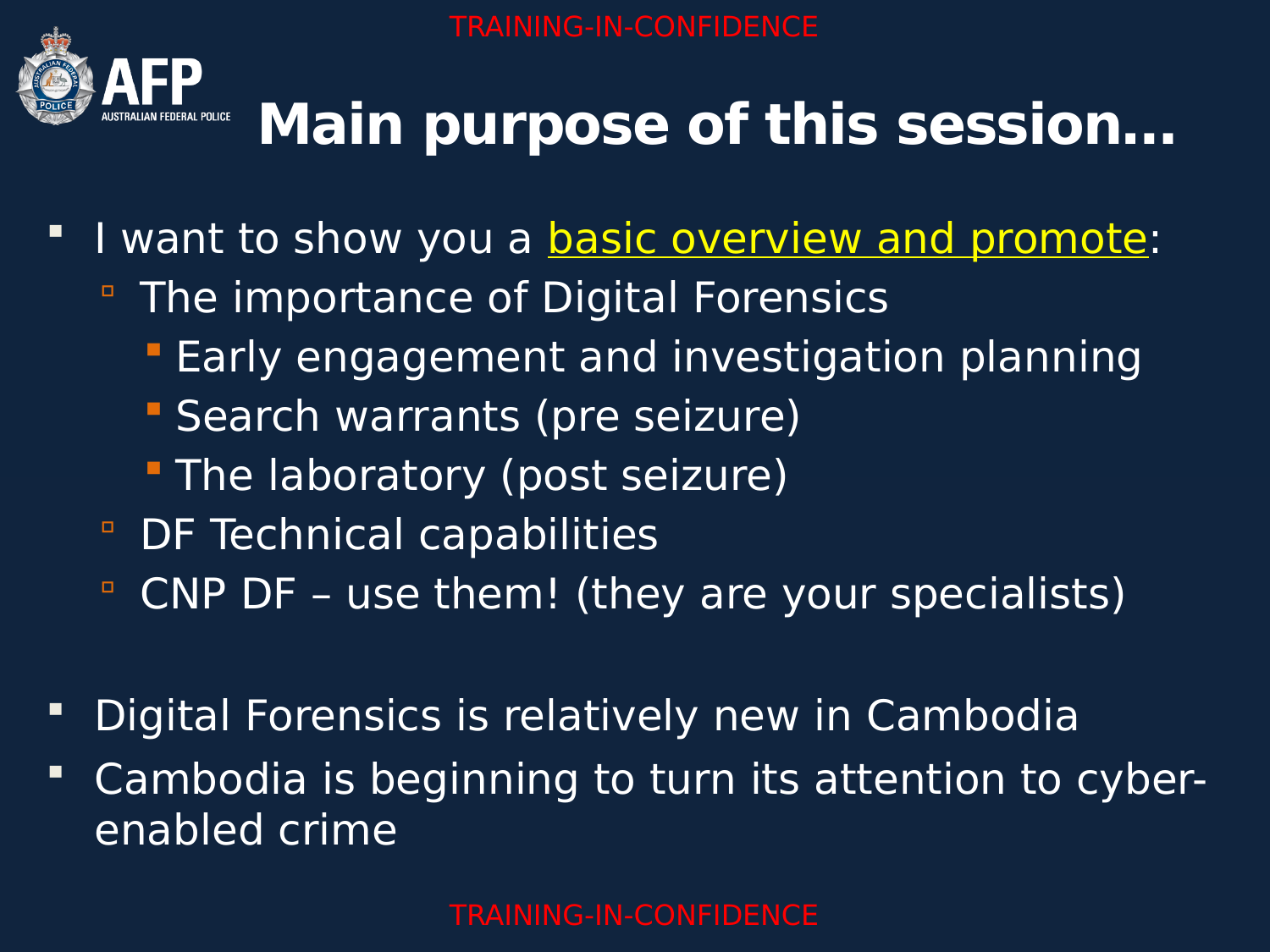

# Main purpose of this session…
I want to show you a basic overview and promote:
The importance of Digital Forensics
Early engagement and investigation planning
Search warrants (pre seizure)
The laboratory (post seizure)
DF Technical capabilities
CNP DF – use them! (they are your specialists)

Digital Forensics is relatively new in Cambodia
Cambodia is beginning to turn its attention to cyber-enabled crime